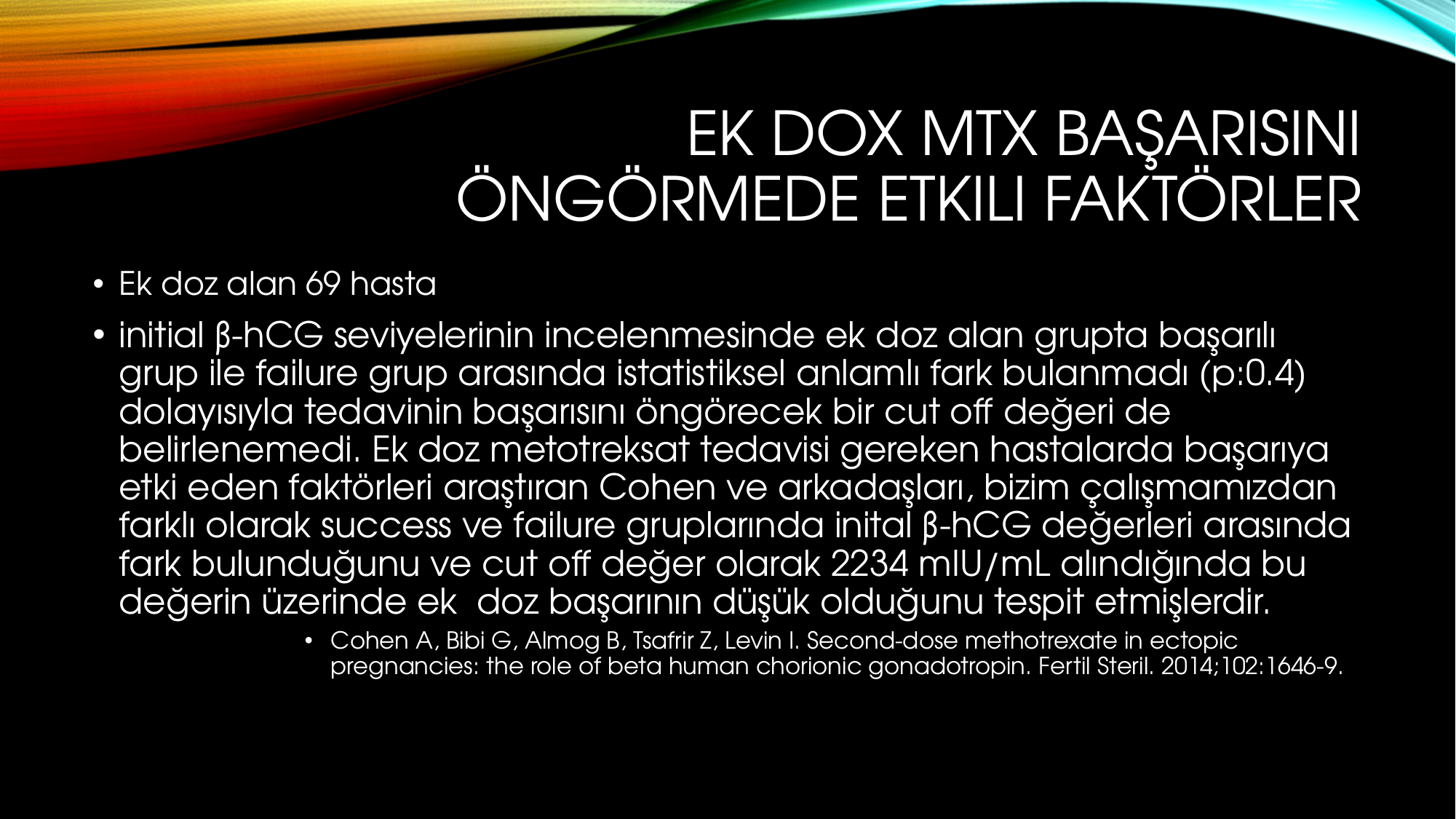

# Ek dox mtx başarısını öngörmede etkili faktörler
Ek doz alan 69 hasta
initial β-hCG seviyelerinin incelenmesinde ek doz alan grupta başarılı grup ile failure grup arasında istatistiksel anlamlı fark bulanmadı (p:0.4) dolayısıyla tedavinin başarısını öngörecek bir cut off değeri de belirlenemedi. Ek doz metotreksat tedavisi gereken hastalarda başarıya etki eden faktörleri araştıran Cohen ve arkadaşları, bizim çalışmamızdan farklı olarak success ve failure gruplarında inital β-hCG değerleri arasında fark bulunduğunu ve cut off değer olarak 2234 mIU/mL alındığında bu değerin üzerinde ek  doz başarının düşük olduğunu tespit etmişlerdir.
Cohen A, Bibi G, Almog B, Tsafrir Z, Levin I. Second-dose methotrexate in ectopic pregnancies: the role of beta human chorionic gonadotropin. Fertil Steril. 2014;102:1646-9.